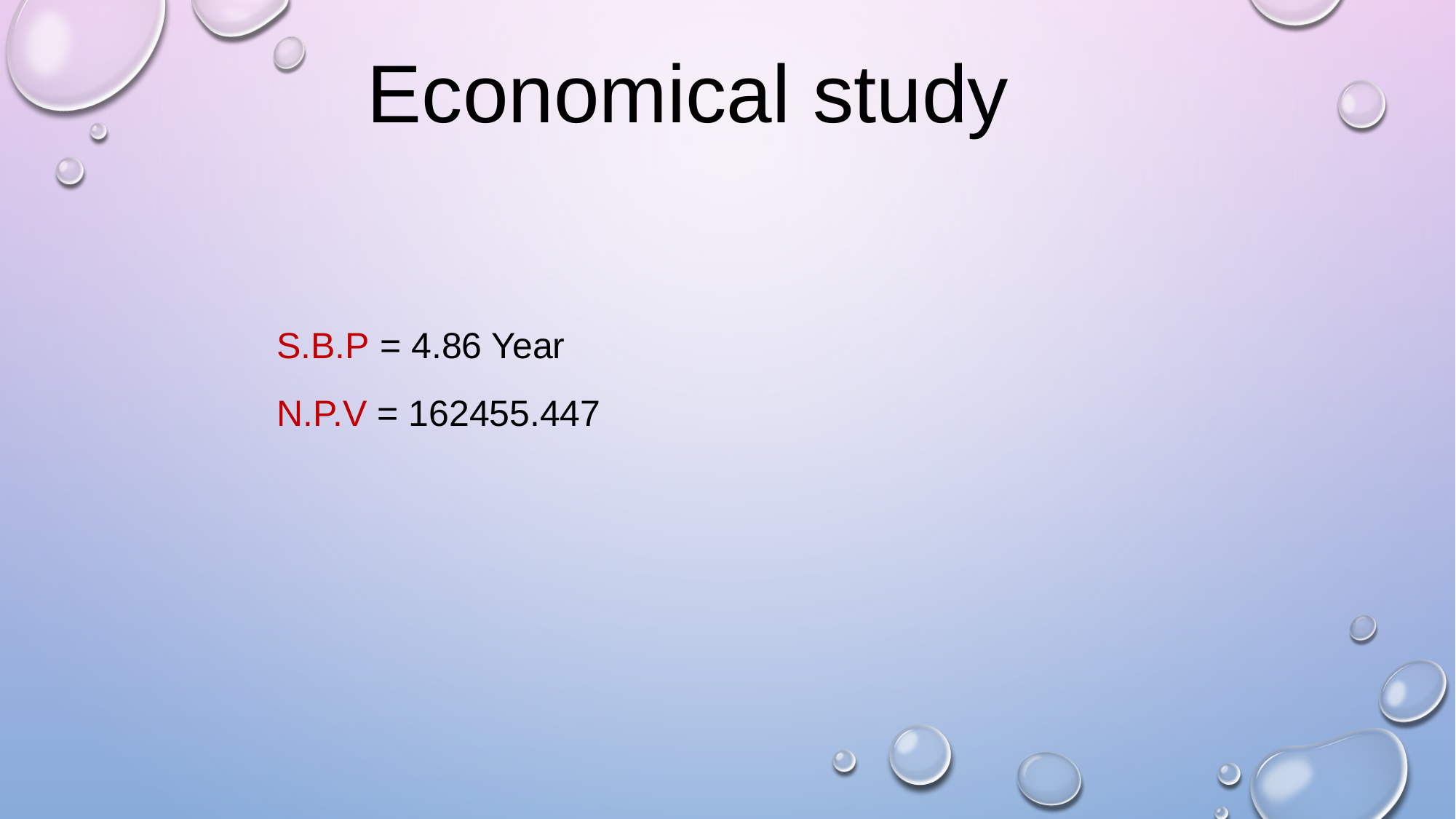

Economical study
S.B.P = 4.86 Year
N.P.V = 162455.447